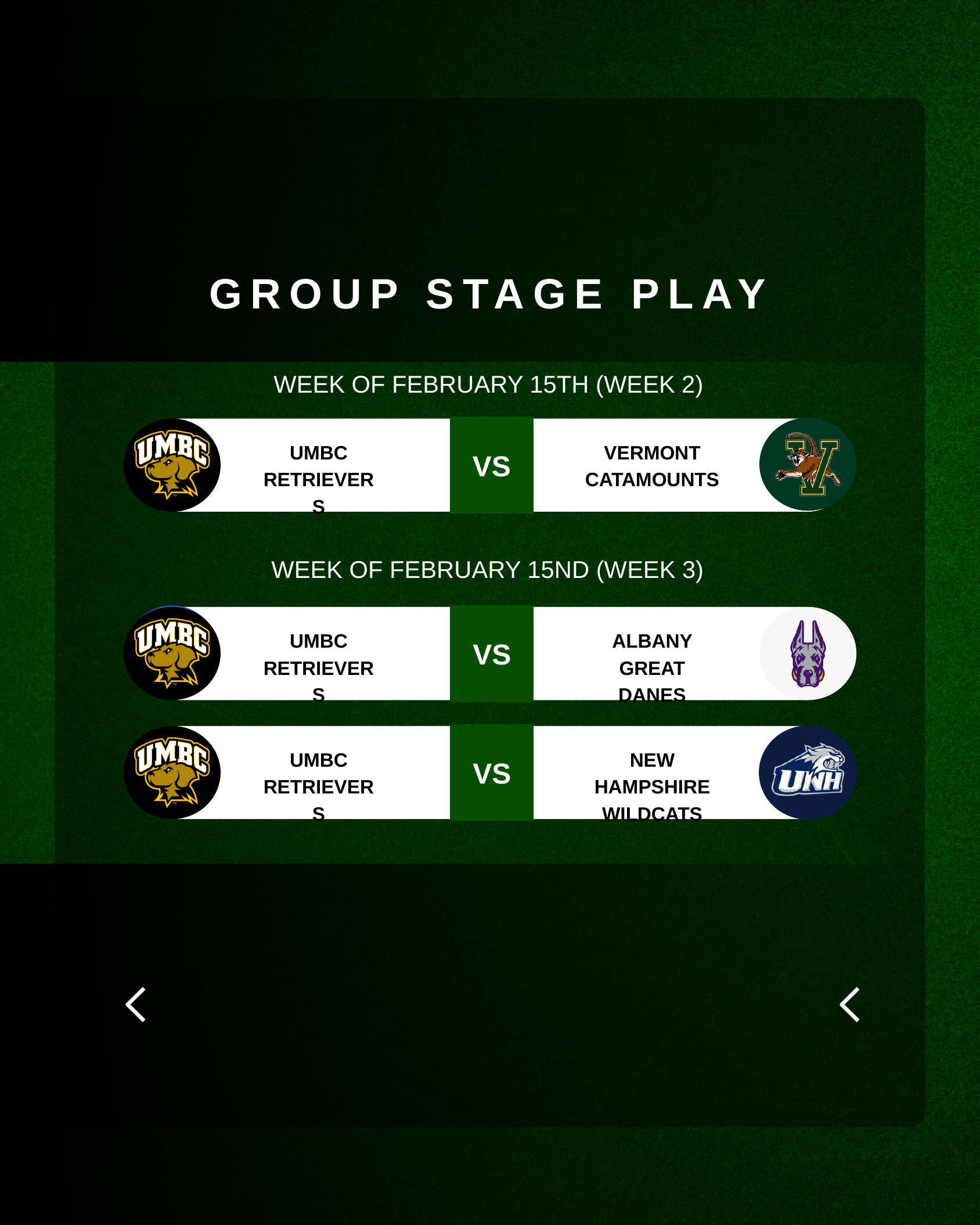

GROUP STAGE PLAY
WEEK OF FEBRUARY 15TH (WEEK 2)

UMBC
RETRIEVERS
VERMONT
CATAMOUNTS
VS
WEEK OF FEBRUARY 15ND (WEEK 3)

UMBC
RETRIEVERS
ALBANY
GREAT DANES
VS

UMBC
RETRIEVERS
NEW HAMPSHIRE
WILDCATS
VS